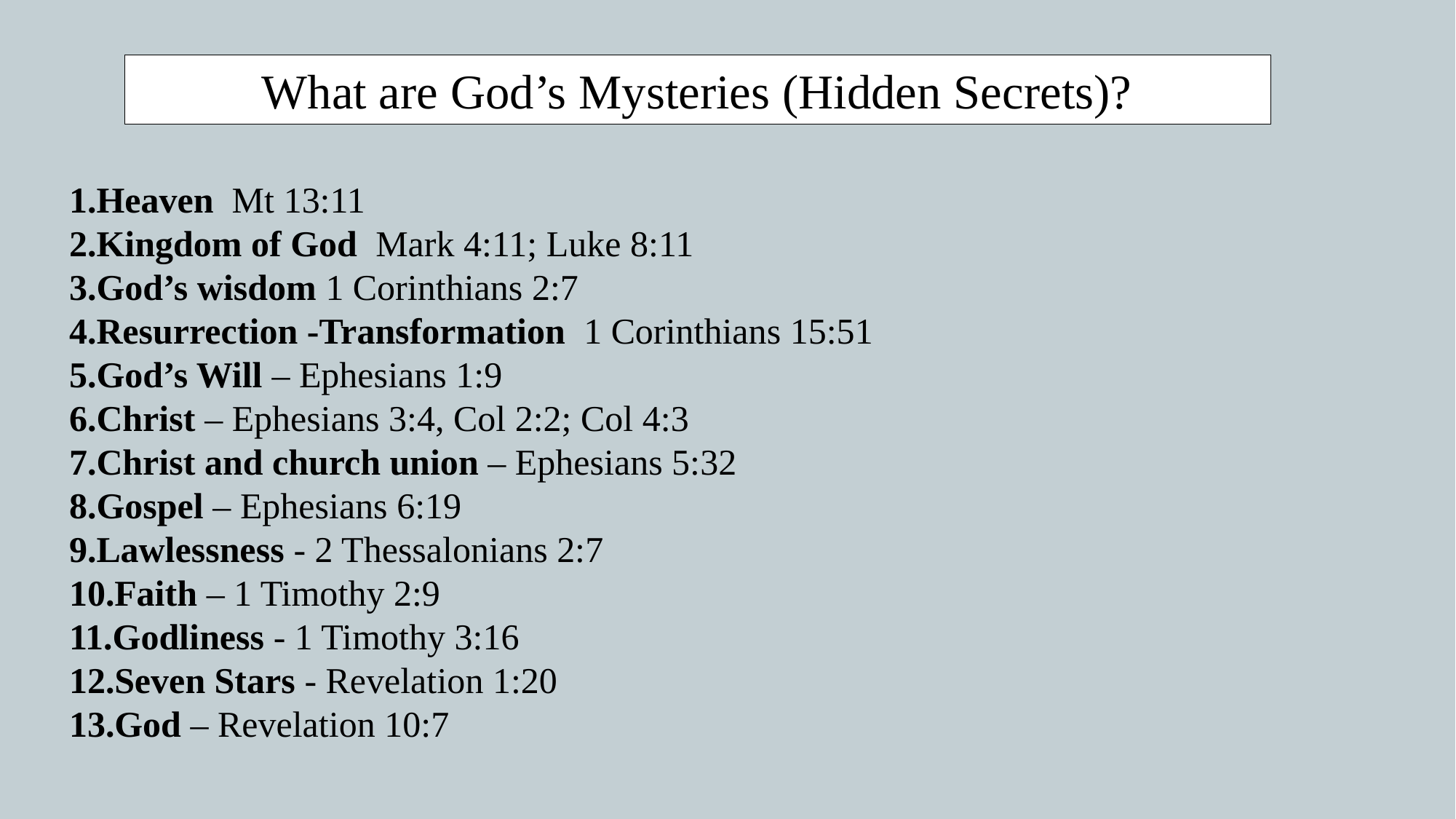

What are God’s Mysteries (Hidden Secrets)?
Heaven  Mt 13:11
Kingdom of God  Mark 4:11; Luke 8:11
God’s wisdom 1 Corinthians 2:7
Resurrection -Transformation  1 Corinthians 15:51
God’s Will – Ephesians 1:9
Christ – Ephesians 3:4, Col 2:2; Col 4:3
Christ and church union – Ephesians 5:32
Gospel – Ephesians 6:19
Lawlessness - 2 Thessalonians 2:7
Faith – 1 Timothy 2:9
Godliness - 1 Timothy 3:16
Seven Stars - Revelation 1:20
God – Revelation 10:7